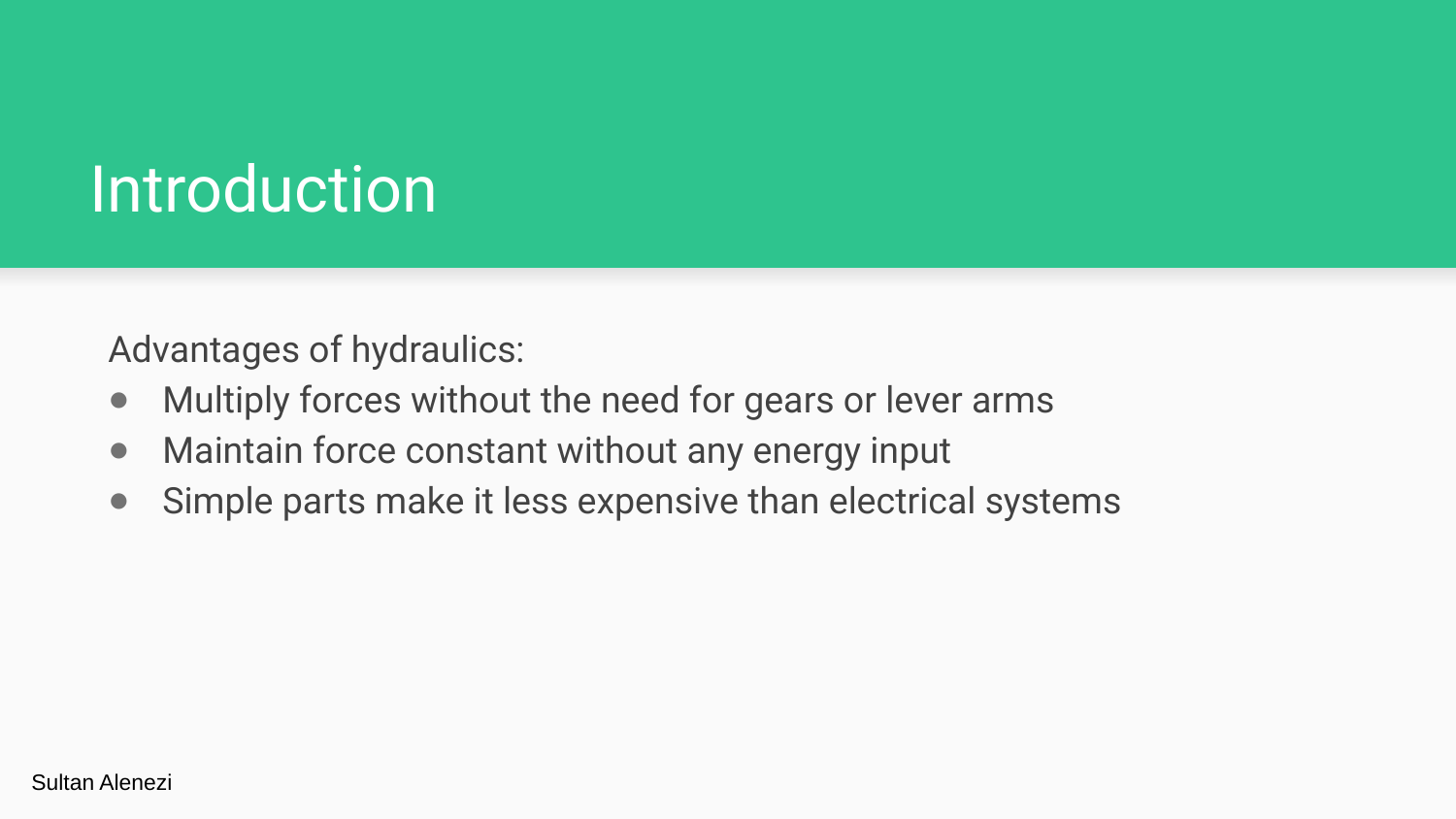

# Introduction
Advantages of hydraulics:
Multiply forces without the need for gears or lever arms
Maintain force constant without any energy input
Simple parts make it less expensive than electrical systems
Sultan Alenezi